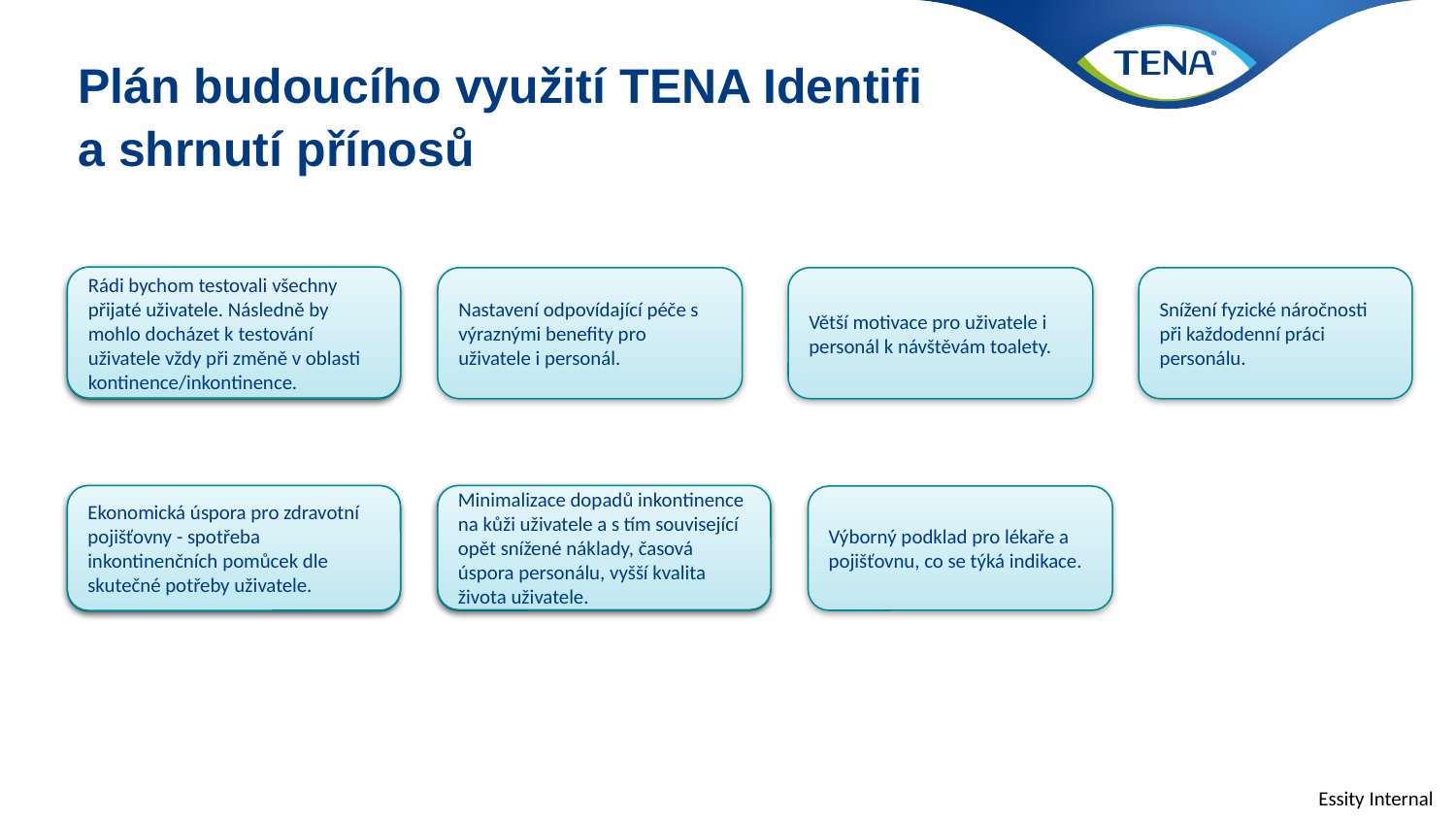

# Plán budoucího využití TENA Identifi a shrnutí přínosů
Rádi bychom testovali všechny přijaté uživatele. Následně by mohlo docházet k testování uživatele vždy při změně v oblasti kontinence/inkontinence.
Snížení fyzické náročnosti při každodenní práci personálu.
Rádi bychom testovali všechny přijaté uživatele. Následně by mohlo docházet k testování uživatele vždy při změně v oblasti kontinence/inkontinence.
Nastavení odpovídající péče s výraznými benefity pro uživatele i personál.
Větší motivace pro uživatele i personál k návštěvám toalety.
Ekonomická úspora pro zdravotní pojišťovny - spotřeba inkontinenčních pomůcek dle skutečné potřeby uživatele.
Minimalizace dopadů inkontinence na kůži uživatele a s tím související opět snížené náklady, časová úspora personálu, vyšší kvalita života uživatele.
Ekonomická úspora pro zdravotní pojišťovny - spotřeba inkontinenčních pomůcek dle skutečné potřeby uživatele.
Minimalizace dopadů inkontinence na kůži uživatele a s tím související opět snížené náklady, časová úspora personálu, vyšší kvalita života uživatele.
Výborný podklad pro lékaře a pojišťovnu, co se týká indikace.